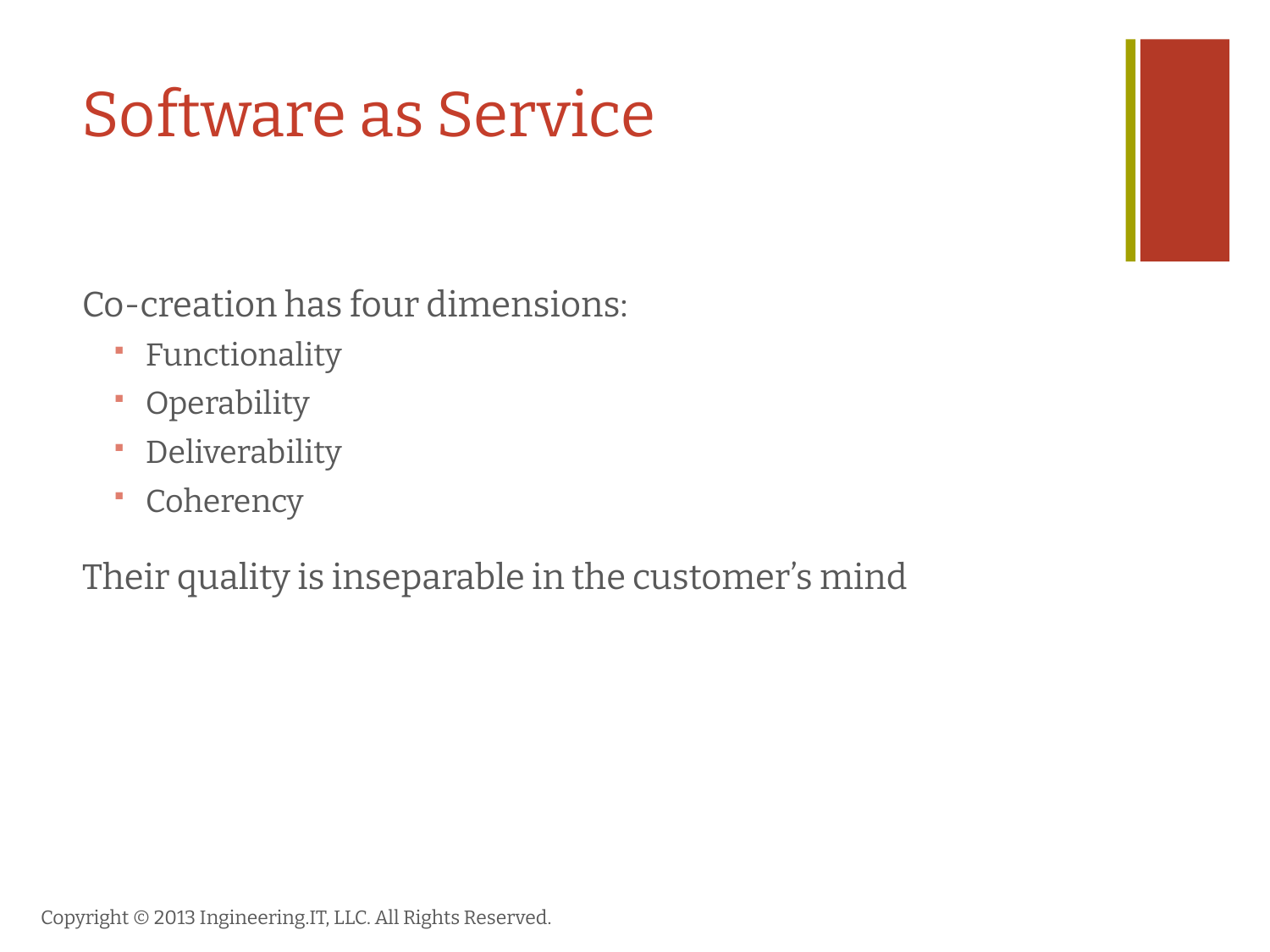

# Software as Service
Co-creation has four dimensions:
Functionality
Operability
Deliverability
Coherency
Their quality is inseparable in the customer’s mind
Copyright © 2013 Ingineering.IT, LLC. All Rights Reserved.